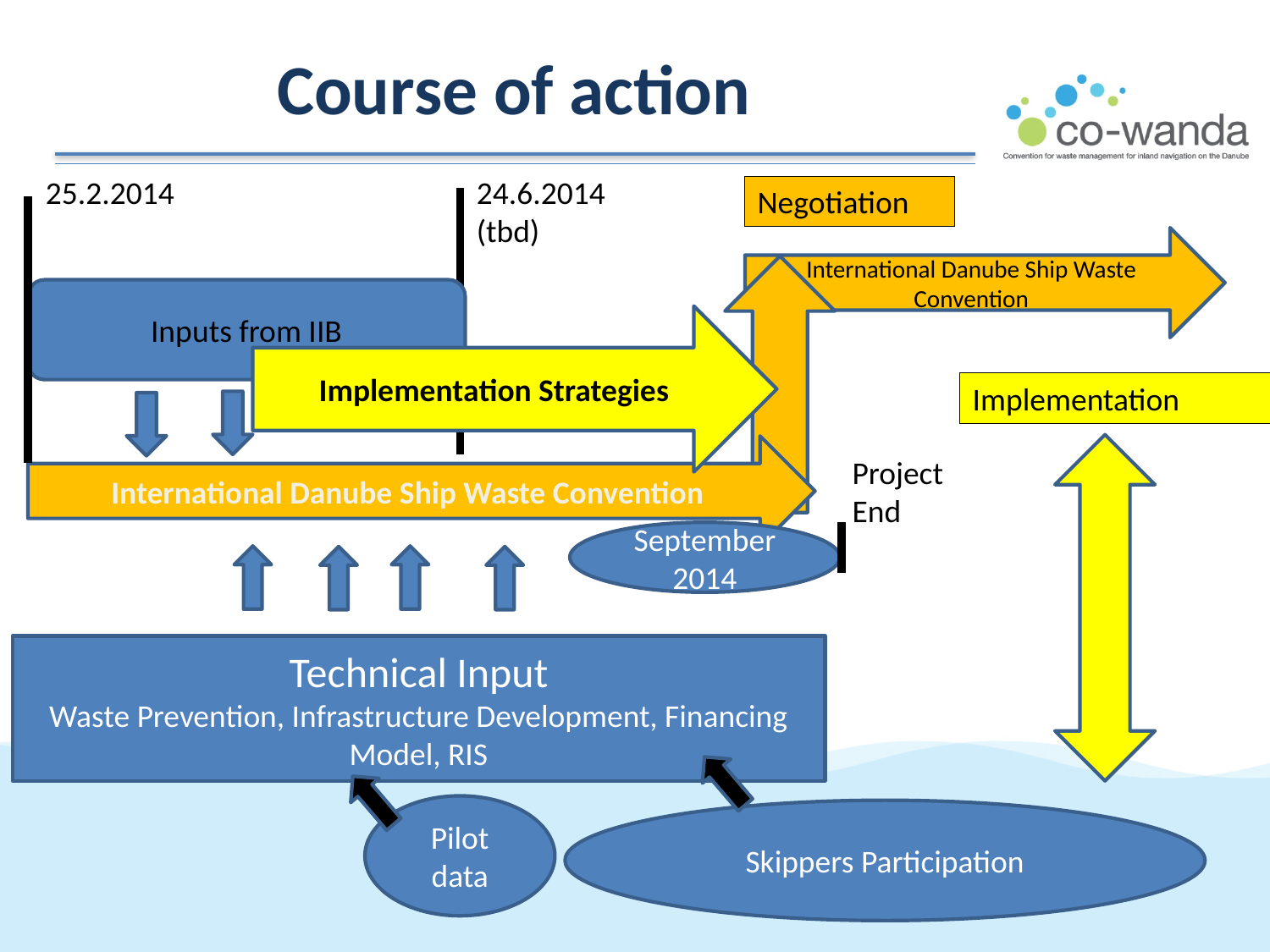

# Course of action
25.2.2014
24.6.2014 (tbd)
Inputs from IIB
Implementation Strategies

September 2014

Technical Input
Waste Prevention, Infrastructure Development, Financing Model, RIS

Pilot data
Skippers Participation
Negotiation
International Danube Ship Waste Convention

Implementation

International Danube Ship Waste Convention
Project
End